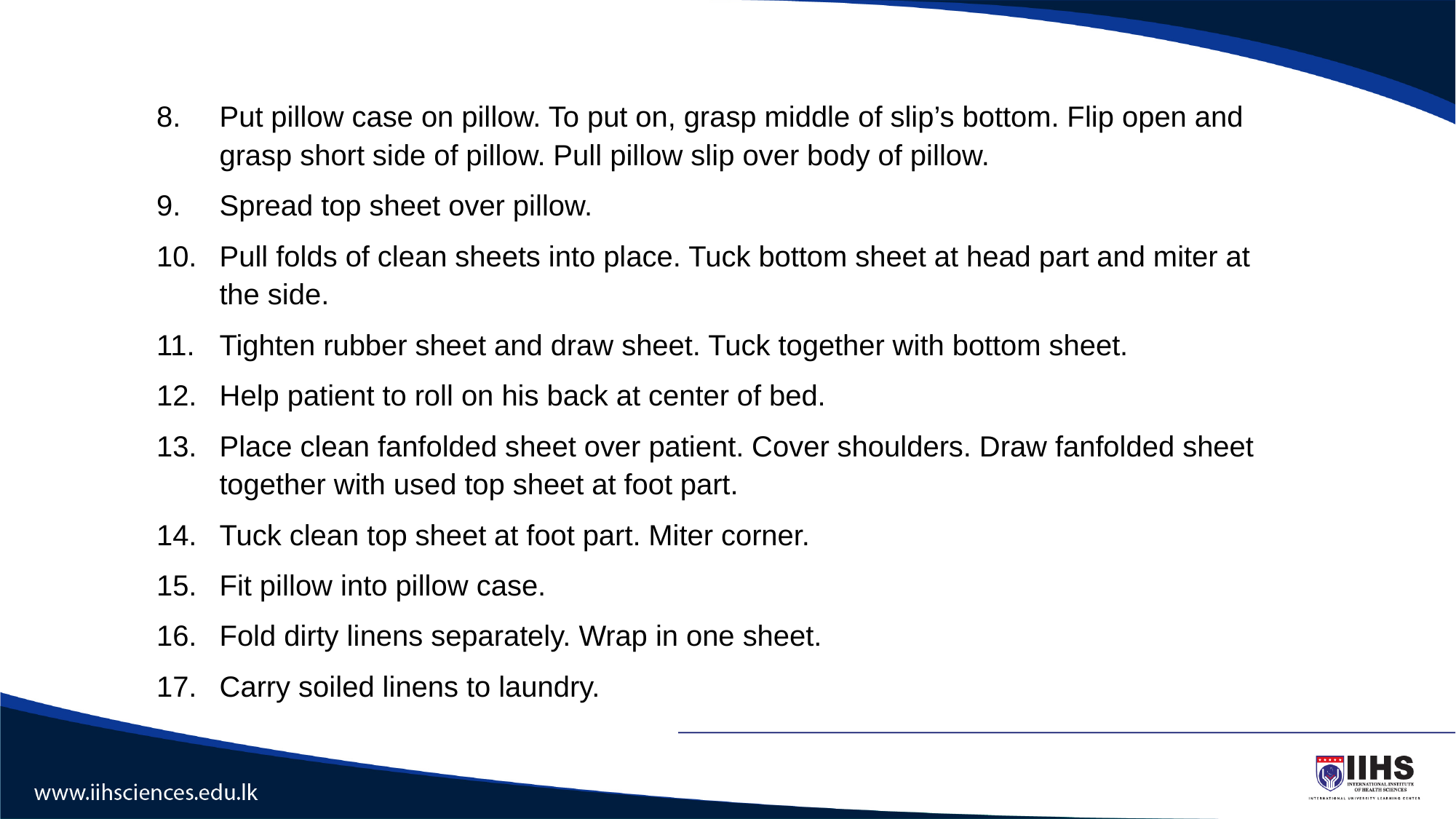

Put pillow case on pillow. To put on, grasp middle of slip’s bottom. Flip open and grasp short side of pillow. Pull pillow slip over body of pillow.
Spread top sheet over pillow.
Pull folds of clean sheets into place. Tuck bottom sheet at head part and miter at the side.
Tighten rubber sheet and draw sheet. Tuck together with bottom sheet.
Help patient to roll on his back at center of bed.
Place clean fanfolded sheet over patient. Cover shoulders. Draw fanfolded sheet together with used top sheet at foot part.
Tuck clean top sheet at foot part. Miter corner.
Fit pillow into pillow case.
Fold dirty linens separately. Wrap in one sheet.
Carry soiled linens to laundry.